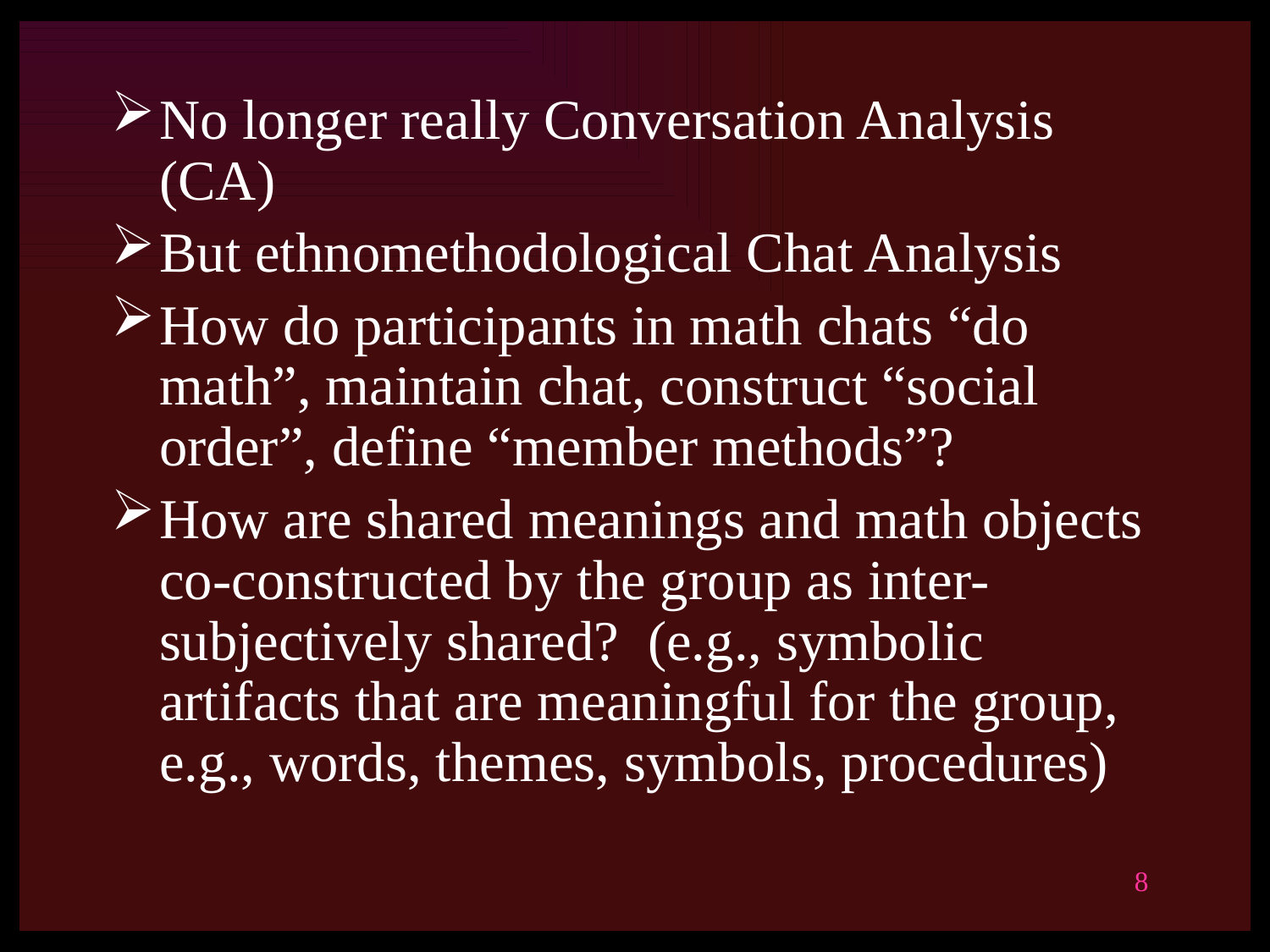

No longer really Conversation Analysis (CA)
But ethnomethodological Chat Analysis
How do participants in math chats “do math”, maintain chat, construct “social order”, define “member methods”?
How are shared meanings and math objects co-constructed by the group as inter-subjectively shared?  (e.g., symbolic artifacts that are meaningful for the group, e.g., words, themes, symbols, procedures)